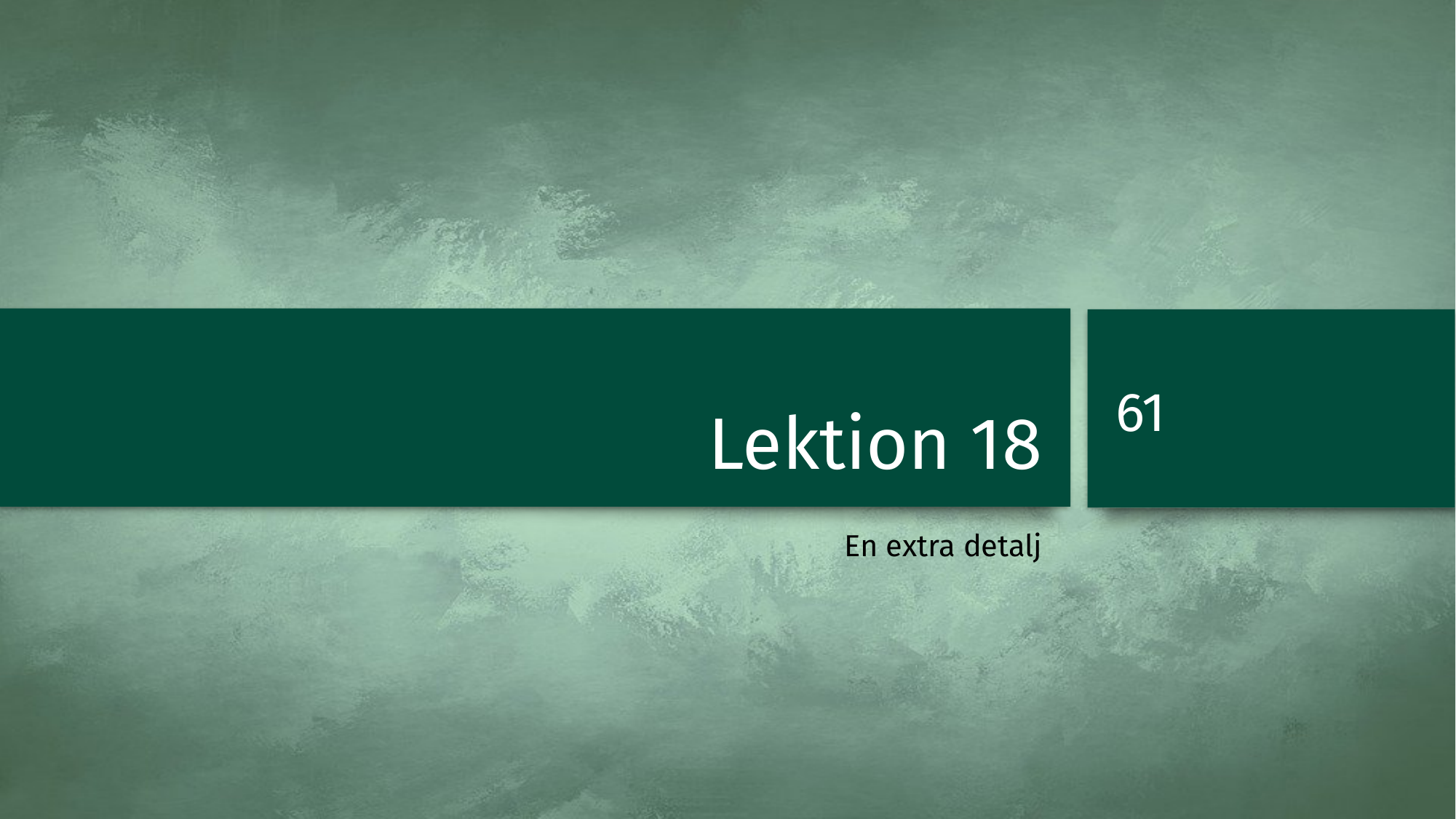

# Lektion 18
61
En extra detalj